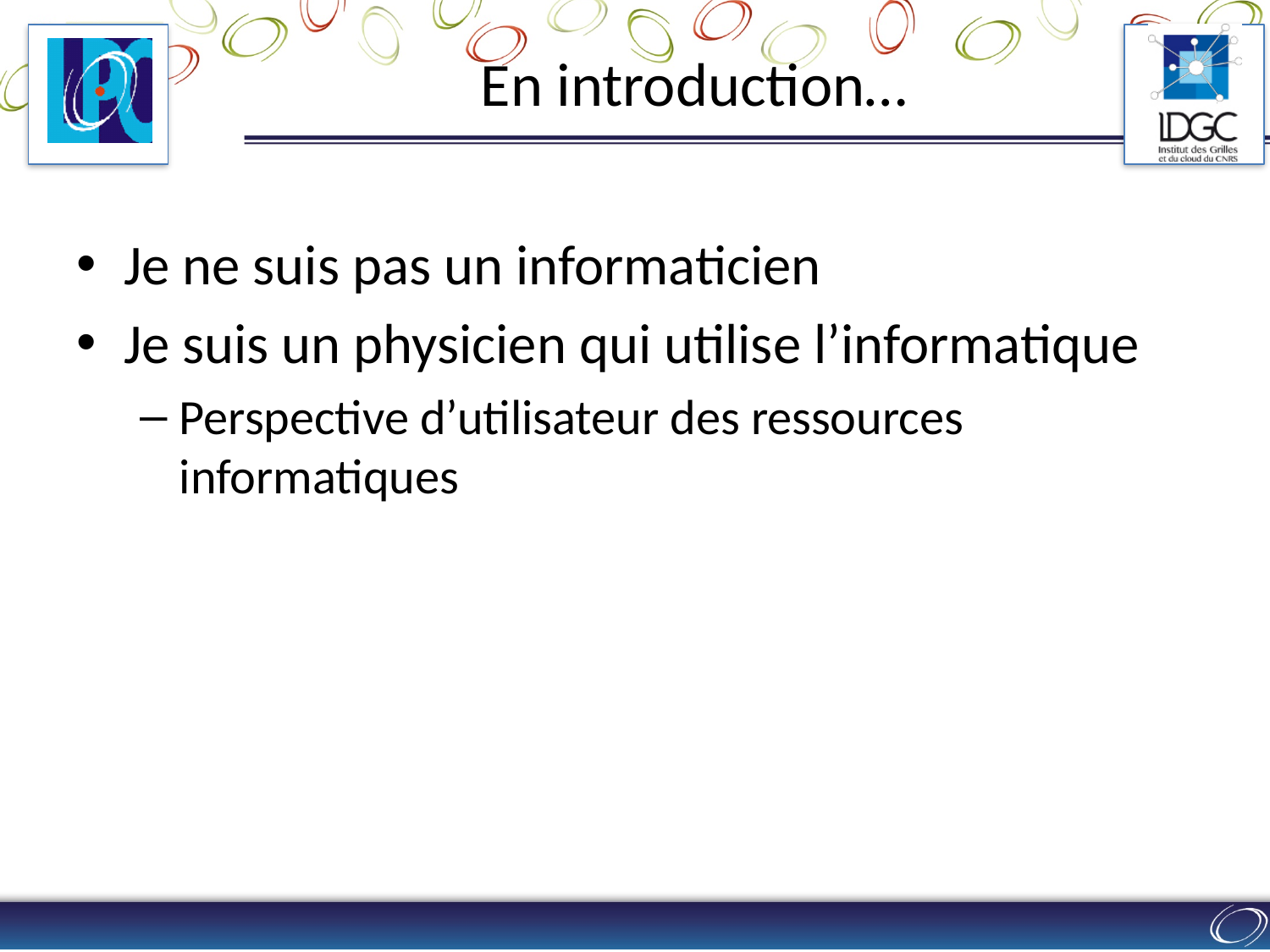

# En introduction…
Je ne suis pas un informaticien
Je suis un physicien qui utilise l’informatique
Perspective d’utilisateur des ressources informatiques